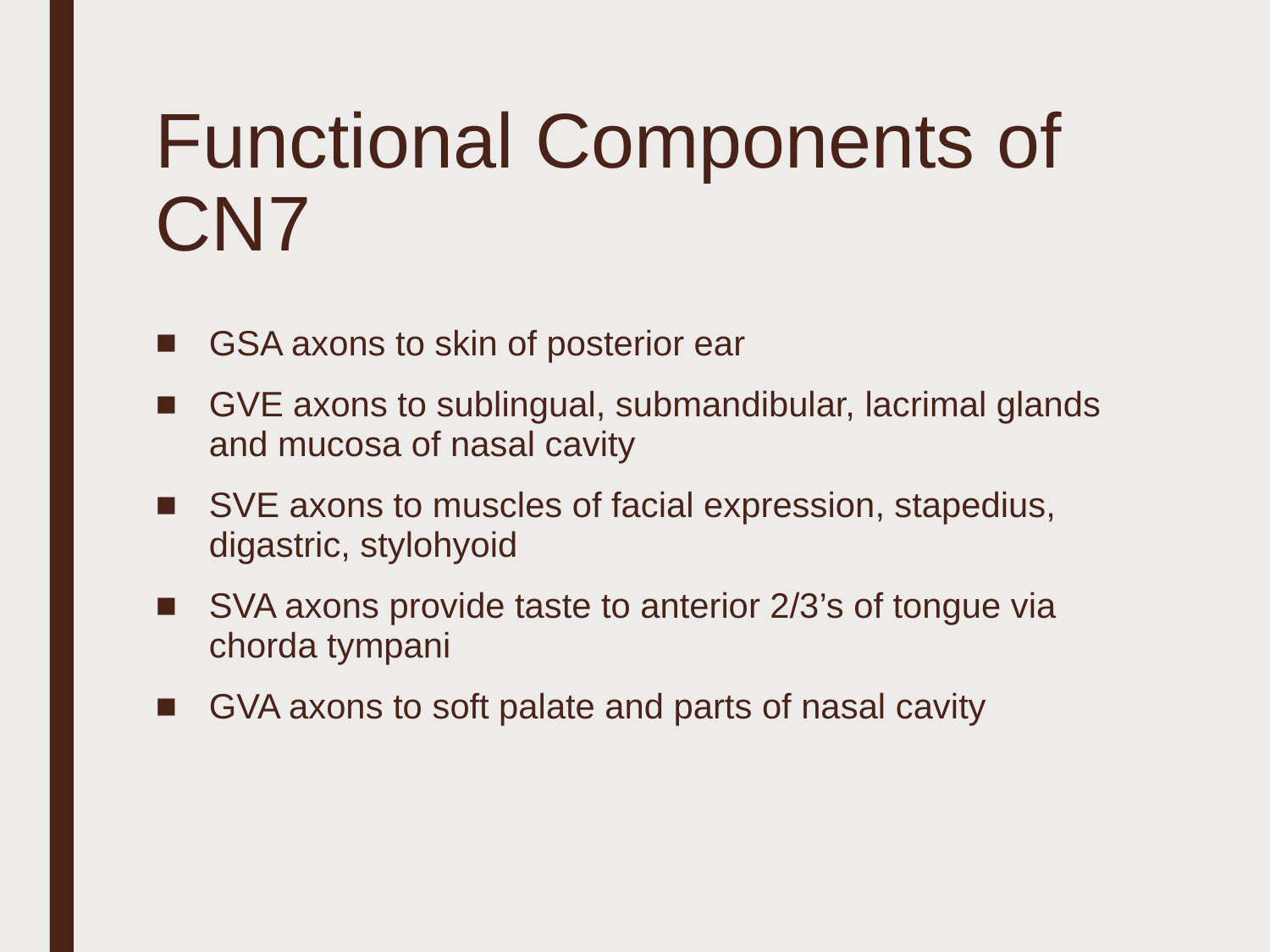

# Functional Components of CN7
GSA axons to skin of posterior ear
GVE axons to sublingual, submandibular, lacrimal glands and mucosa of nasal cavity
SVE axons to muscles of facial expression, stapedius, digastric, stylohyoid
SVA axons provide taste to anterior 2/3’s of tongue via chorda tympani
GVA axons to soft palate and parts of nasal cavity